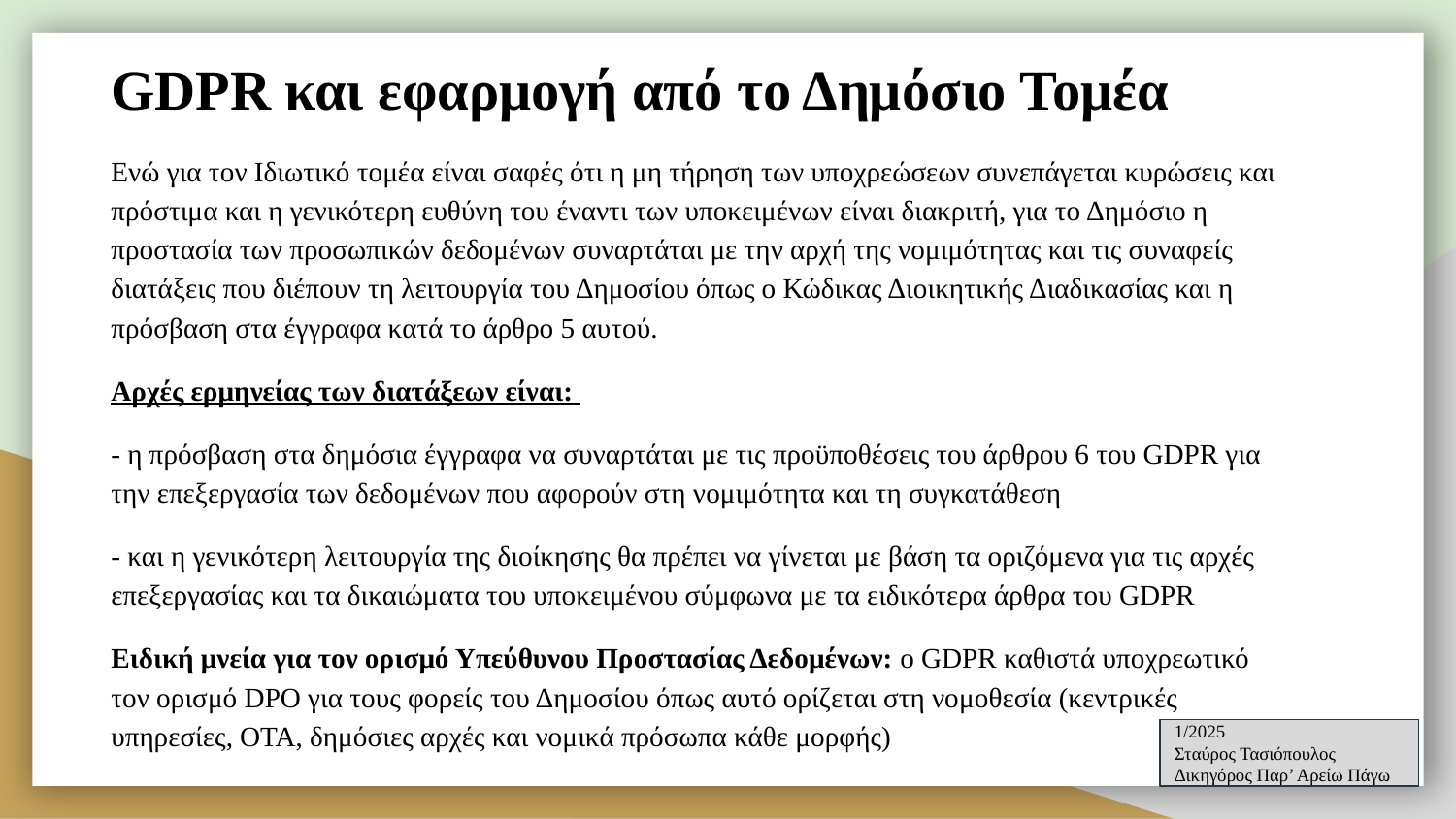

# GDPR και εφαρμογή από το Δημόσιο Τομέα
Ενώ για τον Ιδιωτικό τομέα είναι σαφές ότι η μη τήρηση των υποχρεώσεων συνεπάγεται κυρώσεις και πρόστιμα και η γενικότερη ευθύνη του έναντι των υποκειμένων είναι διακριτή, για το Δημόσιο η προστασία των προσωπικών δεδομένων συναρτάται με την αρχή της νομιμότητας και τις συναφείς διατάξεις που διέπουν τη λειτουργία του Δημοσίου όπως ο Κώδικας Διοικητικής Διαδικασίας και η πρόσβαση στα έγγραφα κατά το άρθρο 5 αυτού.
Αρχές ερμηνείας των διατάξεων είναι:
- η πρόσβαση στα δημόσια έγγραφα να συναρτάται με τις προϋποθέσεις του άρθρου 6 του GDPR για την επεξεργασία των δεδομένων που αφορούν στη νομιμότητα και τη συγκατάθεση
- και η γενικότερη λειτουργία της διοίκησης θα πρέπει να γίνεται με βάση τα οριζόμενα για τις αρχές επεξεργασίας και τα δικαιώματα του υποκειμένου σύμφωνα με τα ειδικότερα άρθρα του GDPR
Ειδική μνεία για τον ορισμό Υπεύθυνου Προστασίας Δεδομένων: ο GDPR καθιστά υποχρεωτικό τον ορισμό DPO για τους φορείς του Δημοσίου όπως αυτό ορίζεται στη νομοθεσία (κεντρικές υπηρεσίες, ΟΤΑ, δημόσιες αρχές και νομικά πρόσωπα κάθε μορφής)
1/2025
Σταύρος Τασιόπουλος
Δικηγόρος Παρ’ Αρείω Πάγω